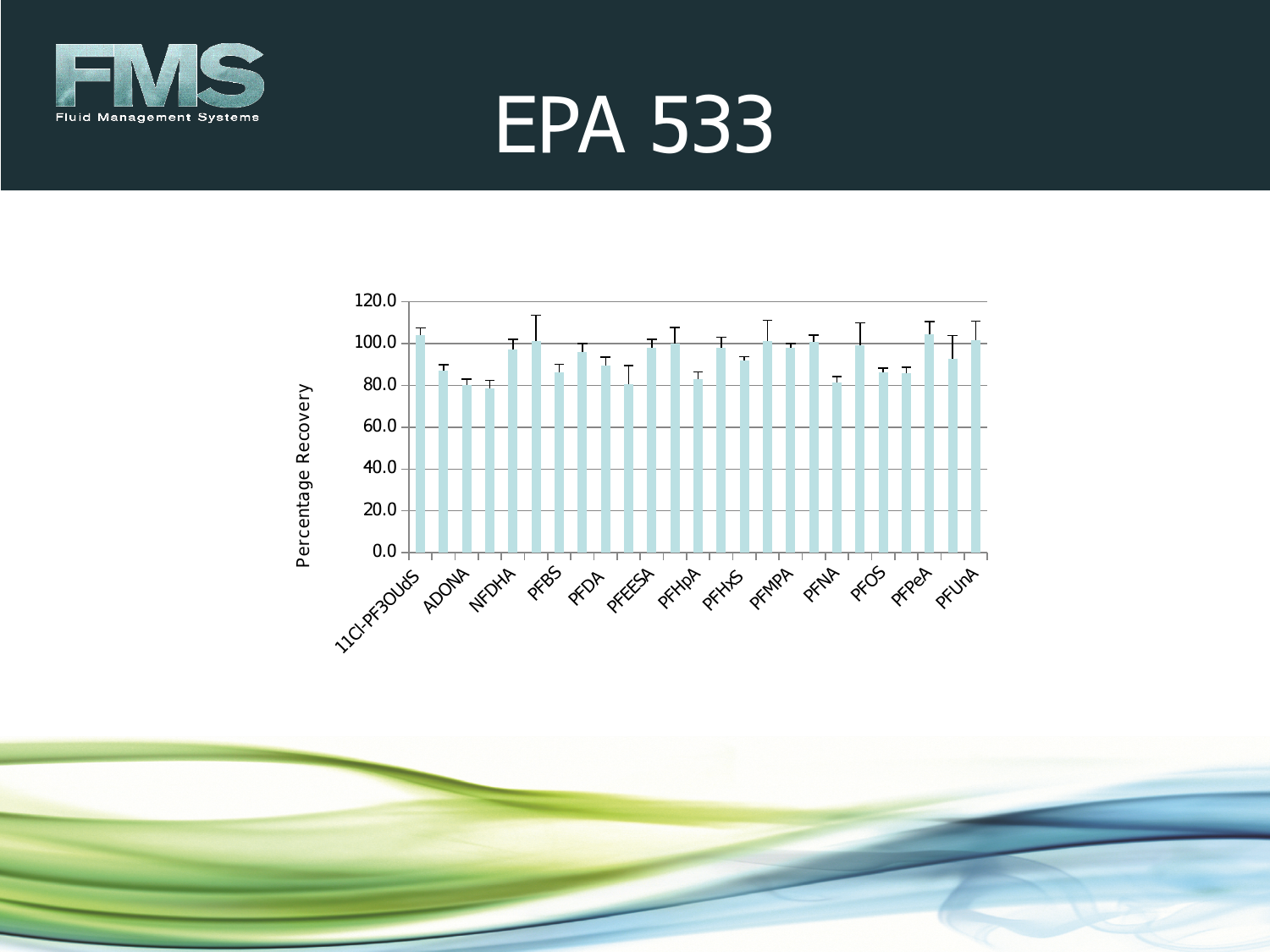

# EPA 533

### Chart

| Category |  |
|---|---|
| 11Cl-PF3OUdS  | 104.0 |
| 9Cl-PF3ONS  | 86.94005722460656 |
| ADONA | 80.19636897327887 |
| HFPO-DA (GenX) | 78.68206666666667 |
| NFDHA | 97.0 |
| PFBA | 101.2 |
| PFBS | 86.4369868173258 |
| 8:2FTS | 96.0 |
| PFDA  | 89.51233333333333 |
| PFDoA  | 80.64028682177289 |
| PFEESA | 98.0 |
| PFHpS | 100.2 |
| PFHpA | 83.0 |
| 4:2FTS | 98.0 |
| PFHxS  | 91.95336257309941 |
| PFHxA  | 101.2 |
| PFMPA | 98.0 |
| PFMBA | 101.0 |
| PFNA | 81.32833333333333 |
| 6:2FTS | 99.0 |
| PFOS | 86.24642535566359 |
| PFOA  | 85.70986666666666 |
| PFPeA | 104.3 |
| PFPeS | 92.8 |
| PFUnA | 101.6 |